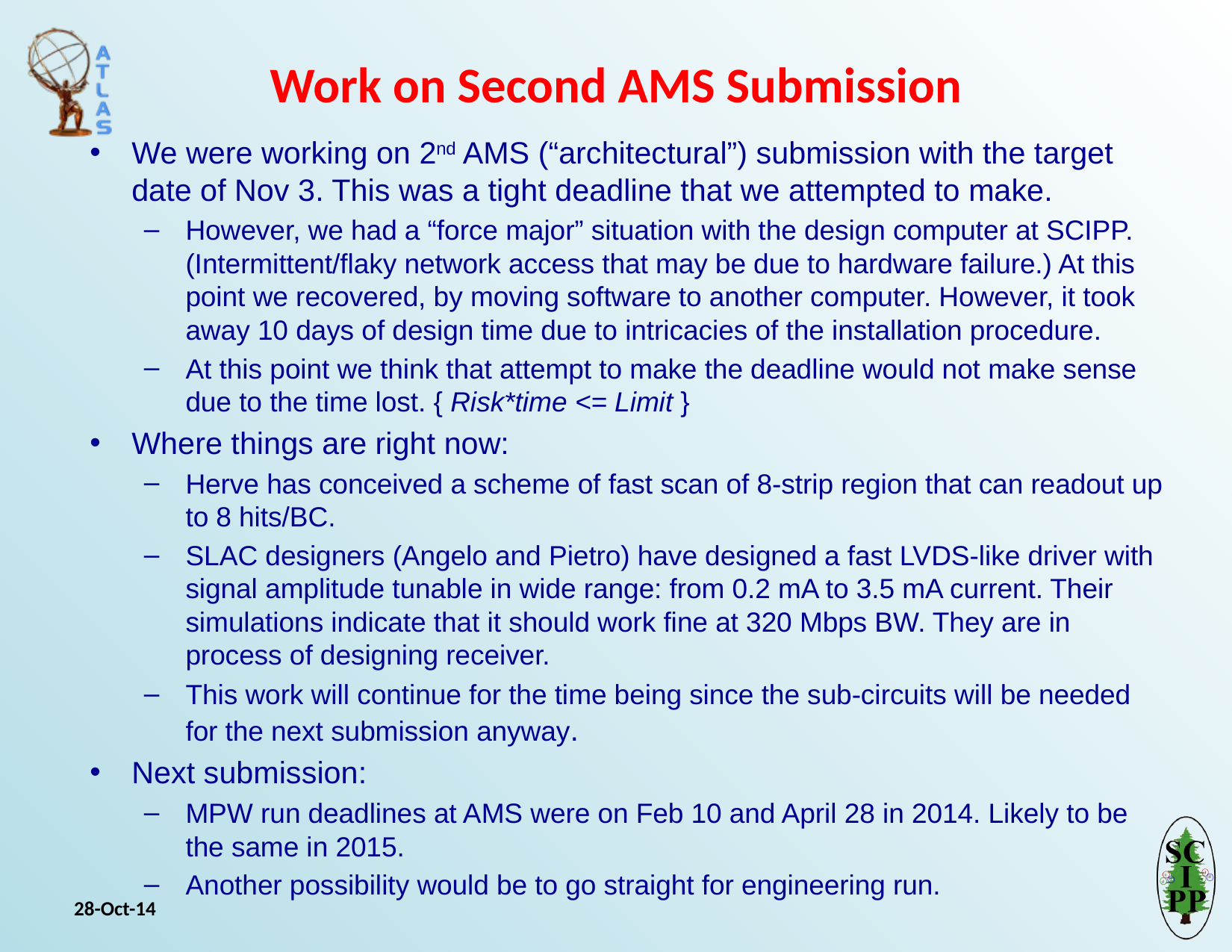

# Work on Second AMS Submission
We were working on 2nd AMS (“architectural”) submission with the target date of Nov 3. This was a tight deadline that we attempted to make.
However, we had a “force major” situation with the design computer at SCIPP. (Intermittent/flaky network access that may be due to hardware failure.) At this point we recovered, by moving software to another computer. However, it took away 10 days of design time due to intricacies of the installation procedure.
At this point we think that attempt to make the deadline would not make sense due to the time lost. { Risk*time <= Limit }
Where things are right now:
Herve has conceived a scheme of fast scan of 8-strip region that can readout up to 8 hits/BC.
SLAC designers (Angelo and Pietro) have designed a fast LVDS-like driver with signal amplitude tunable in wide range: from 0.2 mA to 3.5 mA current. Their simulations indicate that it should work fine at 320 Mbps BW. They are in process of designing receiver.
This work will continue for the time being since the sub-circuits will be needed for the next submission anyway.
Next submission:
MPW run deadlines at AMS were on Feb 10 and April 28 in 2014. Likely to be the same in 2015.
Another possibility would be to go straight for engineering run.

28-Oct-14